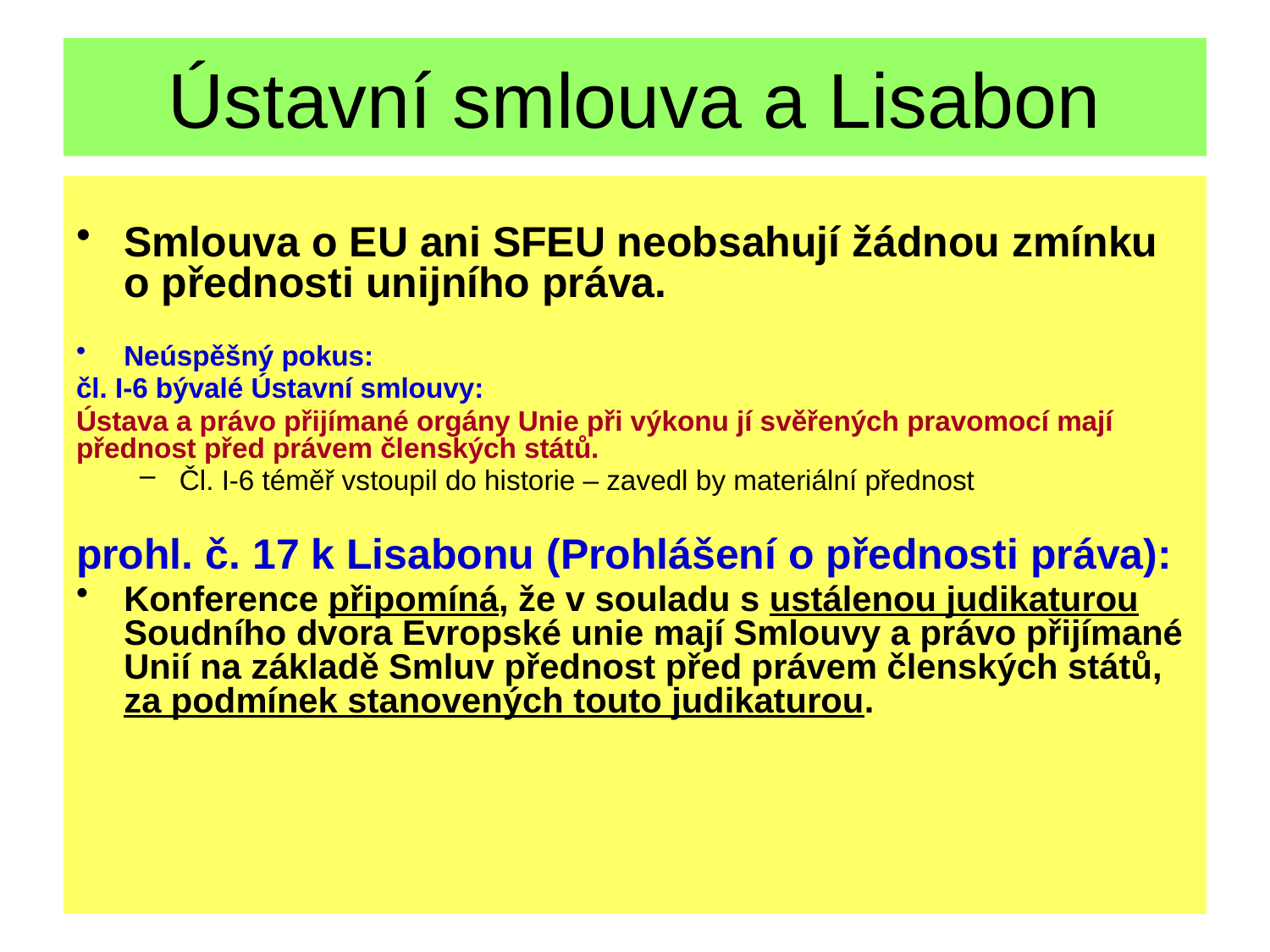

# Ústavní smlouva a Lisabon

Smlouva o EU ani SFEU neobsahují žádnou zmínku o přednosti unijního práva.

Neúspěšný pokus:
čl. I-6 bývalé Ústavní smlouvy:
Ústava a právo přijímané orgány Unie při výkonu jí svěřených pravomocí mají přednost před právem členských států.
Čl. I-6 téměř vstoupil do historie – zavedl by materiální přednost

prohl. č. 17 k Lisabonu (Prohlášení o přednosti práva):
Konference připomíná, že v souladu s ustálenou judikaturou Soudního dvora Evropské unie mají Smlouvy a právo přijímané Unií na základě Smluv přednost před právem členských států, za podmínek stanovených touto judikaturou.